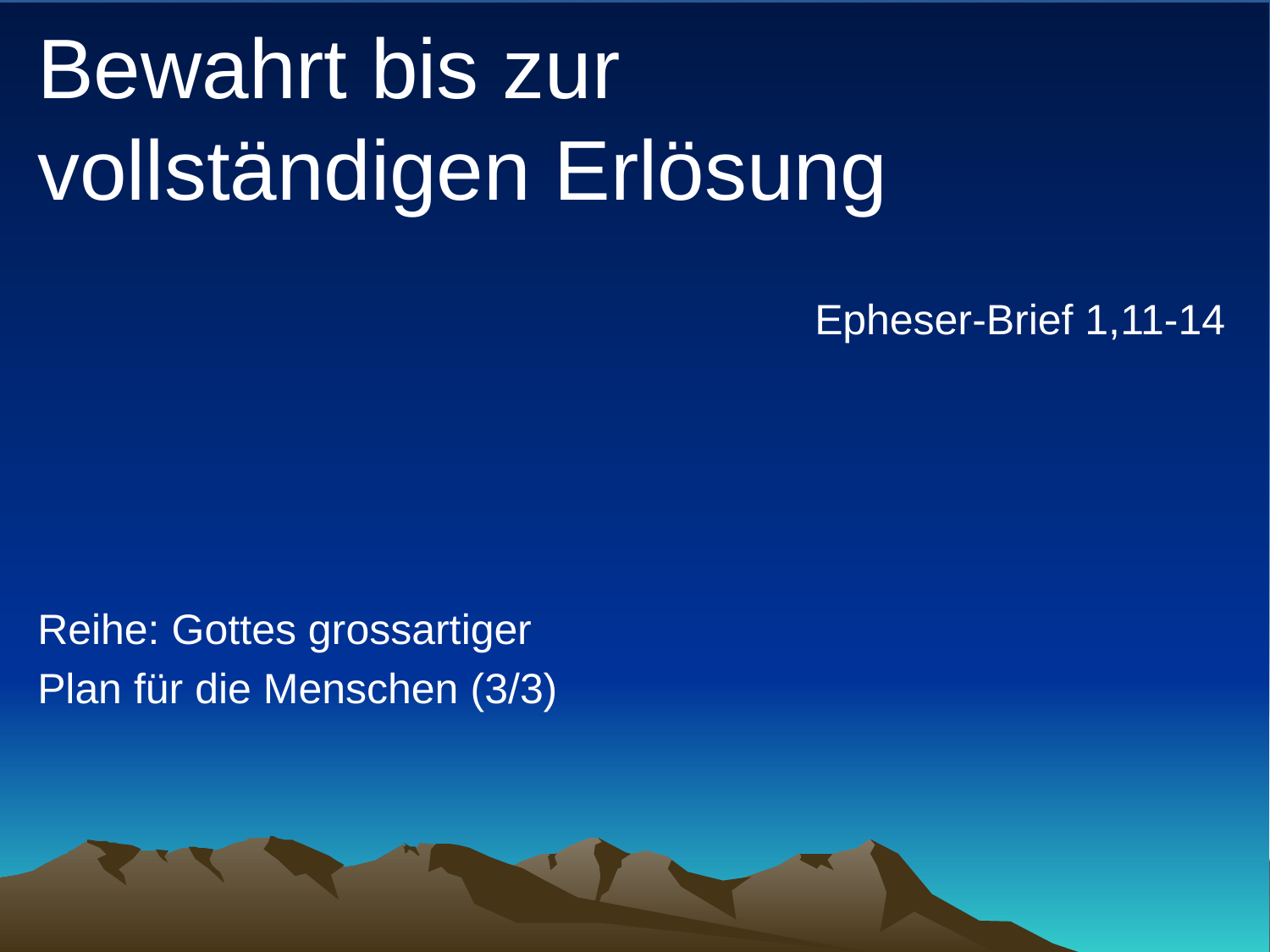

# Bewahrt bis zur vollständigen Erlösung
Epheser-Brief 1,11-14
Reihe: Gottes grossartiger
Plan für die Menschen (3/3)